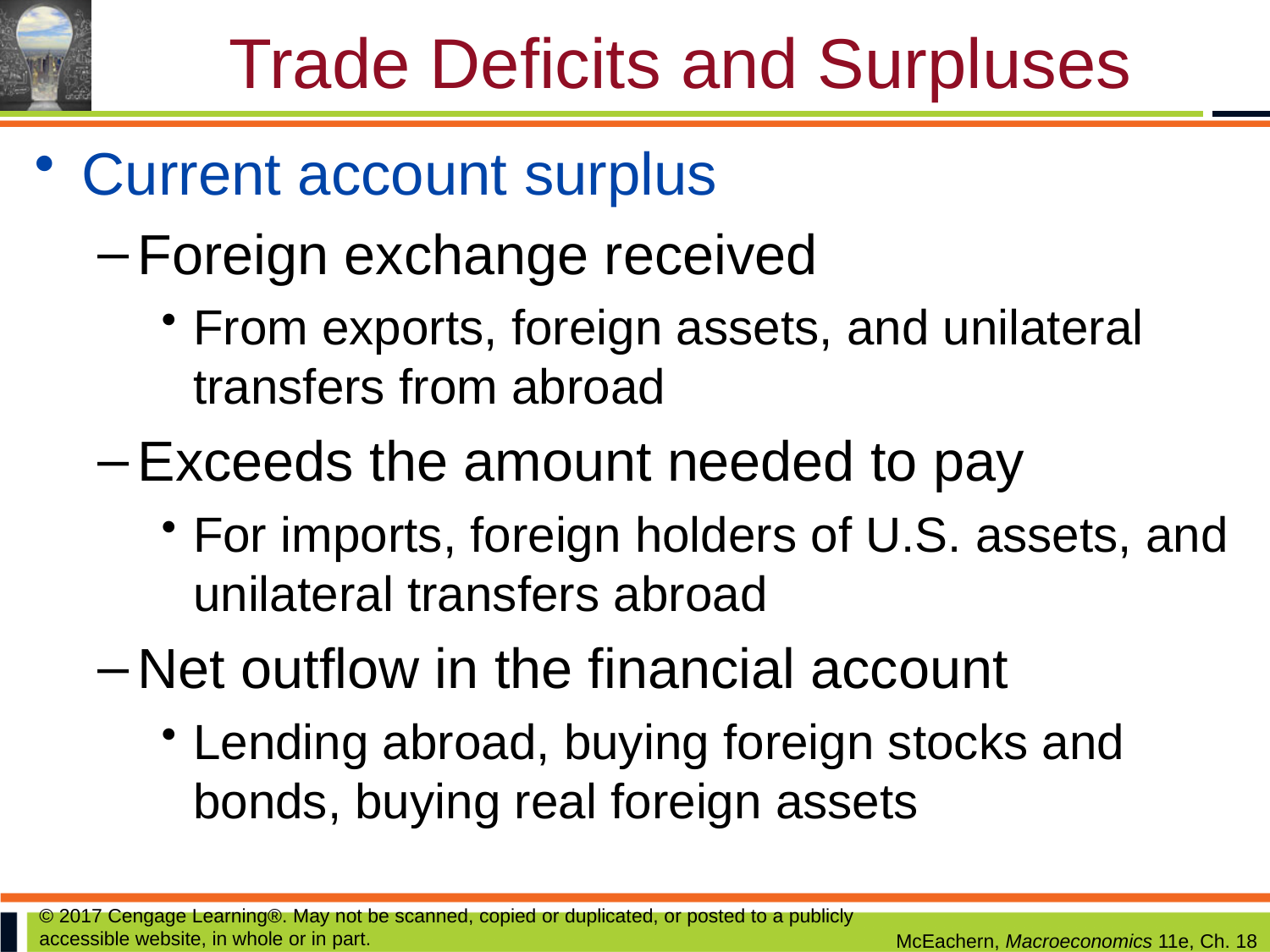

# Trade Deficits and Surpluses
Current account surplus
Foreign exchange received
From exports, foreign assets, and unilateral transfers from abroad
Exceeds the amount needed to pay
For imports, foreign holders of U.S. assets, and unilateral transfers abroad
Net outflow in the financial account
Lending abroad, buying foreign stocks and bonds, buying real foreign assets
© 2017 Cengage Learning®. May not be scanned, copied or duplicated, or posted to a publicly accessible website, in whole or in part.